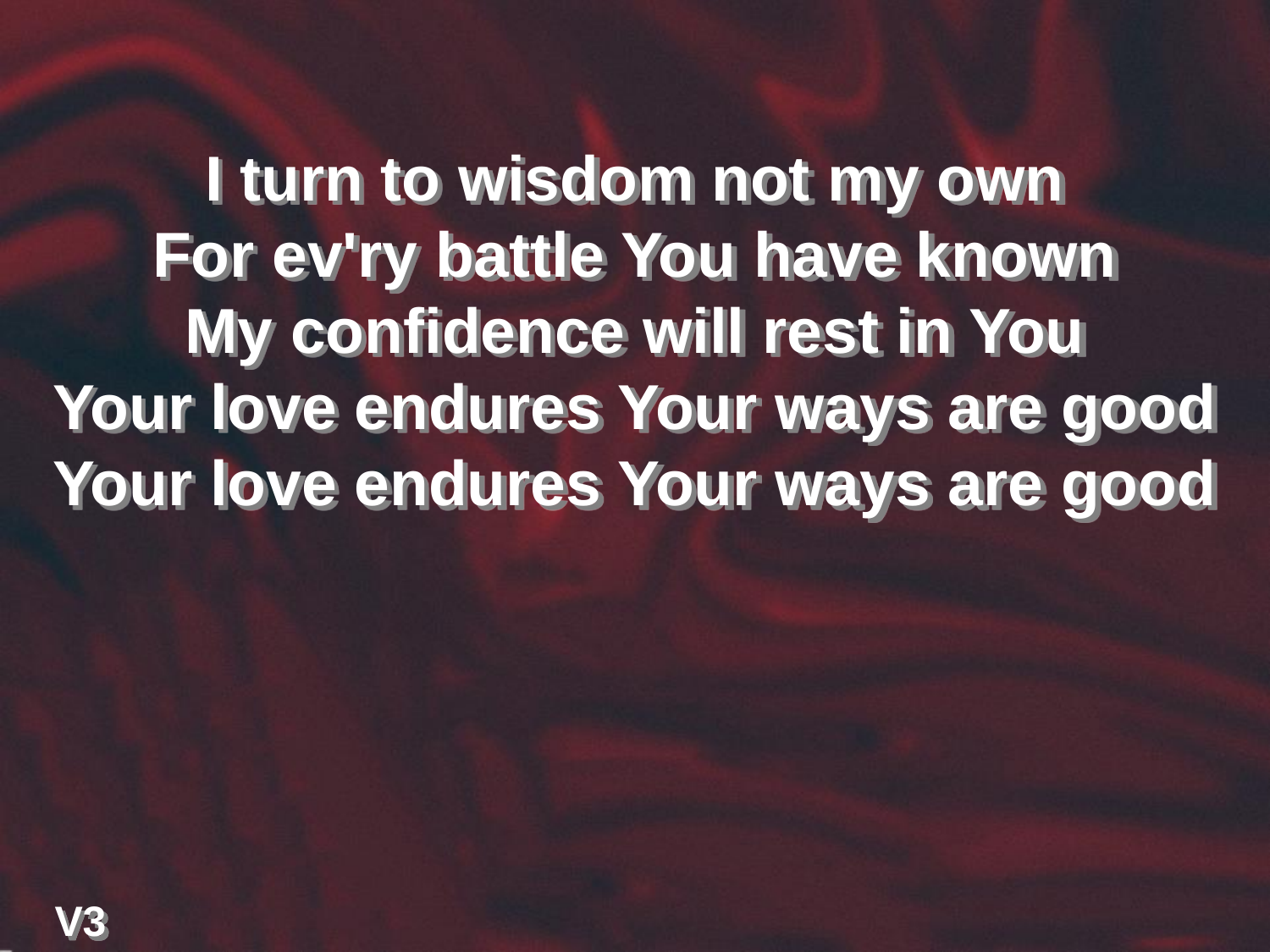

I turn to wisdom not my own
For ev'ry battle You have known
My confidence will rest in You
Your love endures Your ways are good
Your love endures Your ways are good
V3